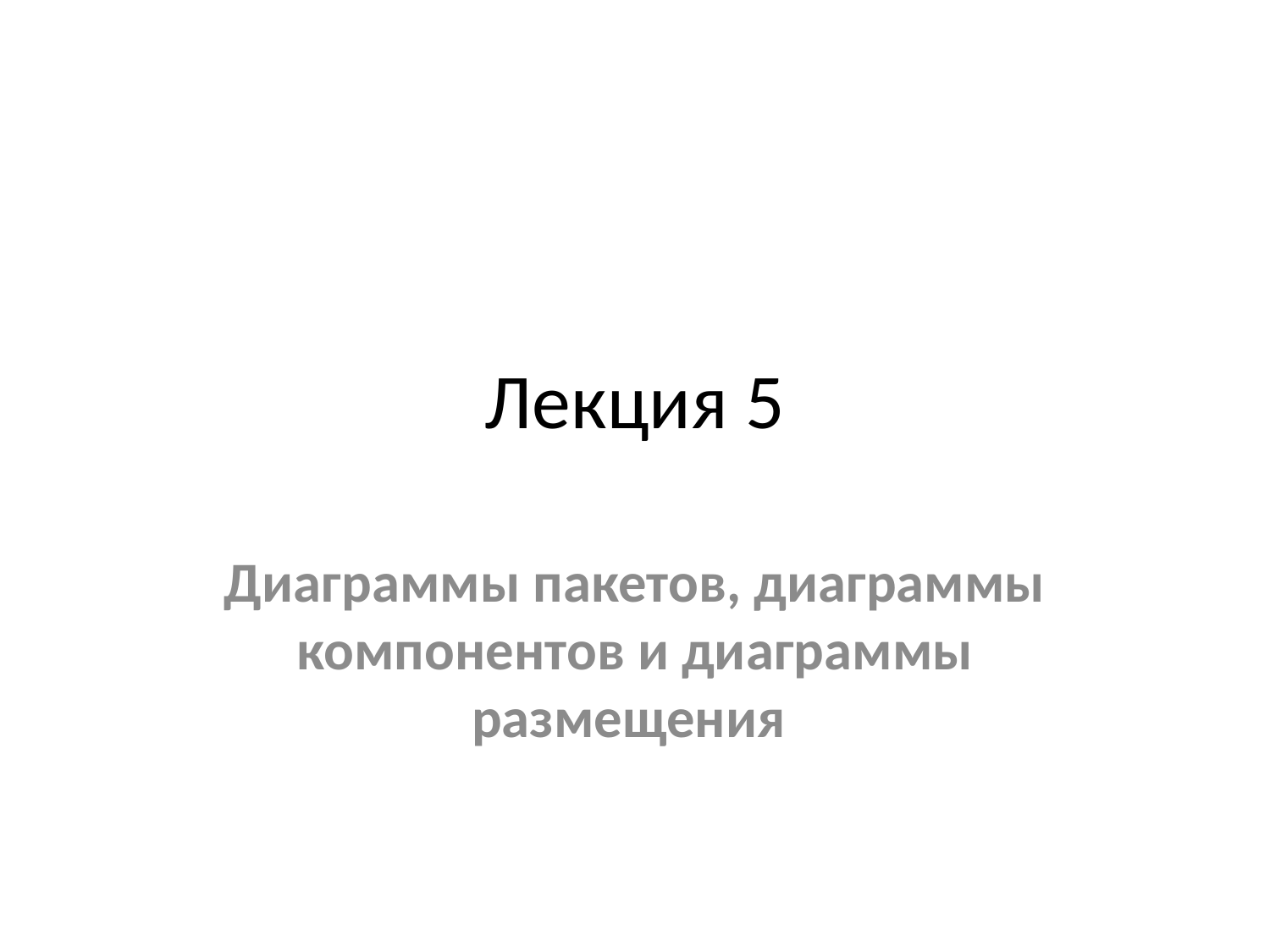

# Лекция 5
Диаграммы пакетов, диаграммы компонентов и диаграммы размещения